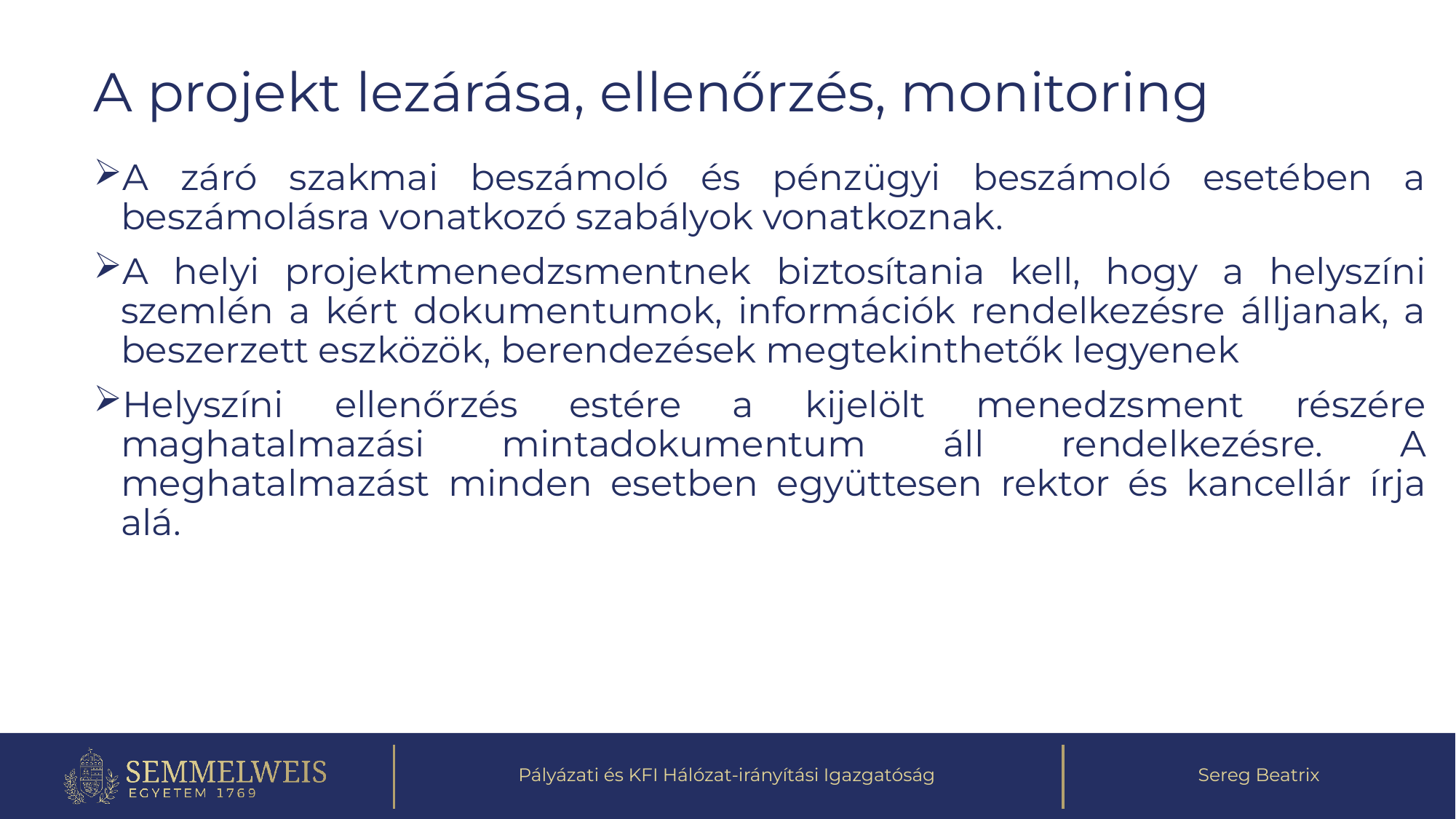

# A projekt lezárása, ellenőrzés, monitoring
A záró szakmai beszámoló és pénzügyi beszámoló esetében a beszámolásra vonatkozó szabályok vonatkoznak.
A helyi projektmenedzsmentnek biztosítania kell, hogy a helyszíni szemlén a kért dokumentumok, információk rendelkezésre álljanak, a beszerzett eszközök, berendezések megtekinthetők legyenek
Helyszíni ellenőrzés estére a kijelölt menedzsment részére maghatalmazási mintadokumentum áll rendelkezésre. A meghatalmazást minden esetben együttesen rektor és kancellár írja alá.
Pályázati és KFI Hálózat-irányítási Igazgatóság
Sereg Beatrix